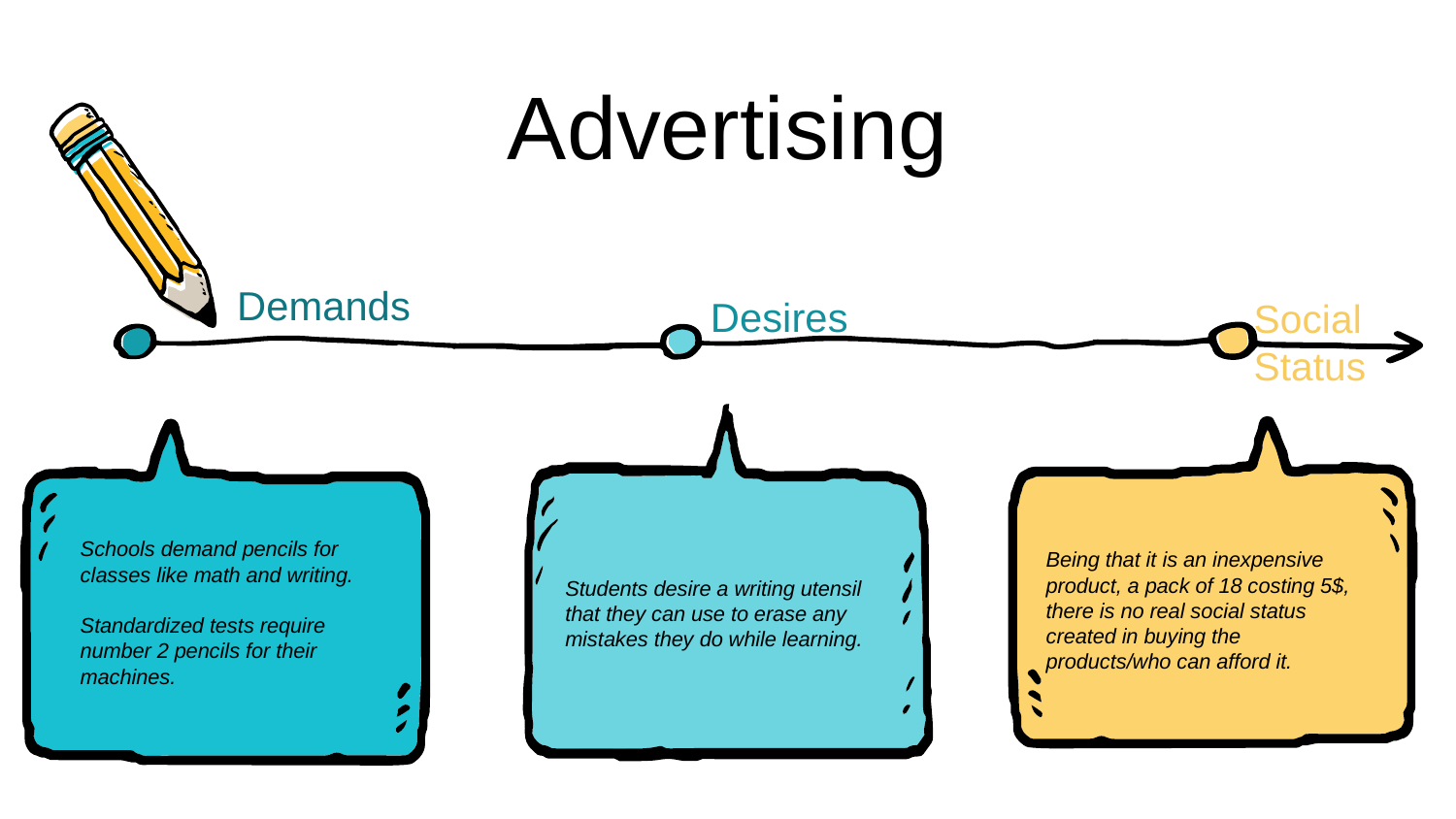

# Advertising

Demands
Desires
Social Status

Students desire a writing utensil that they can use to erase any mistakes they do while learning.
Being that it is an inexpensive product, a pack of 18 costing 5$, there is no real social status created in buying the products/who can afford it.
Schools demand pencils for classes like math and writing.

Standardized tests require number 2 pencils for their machines.